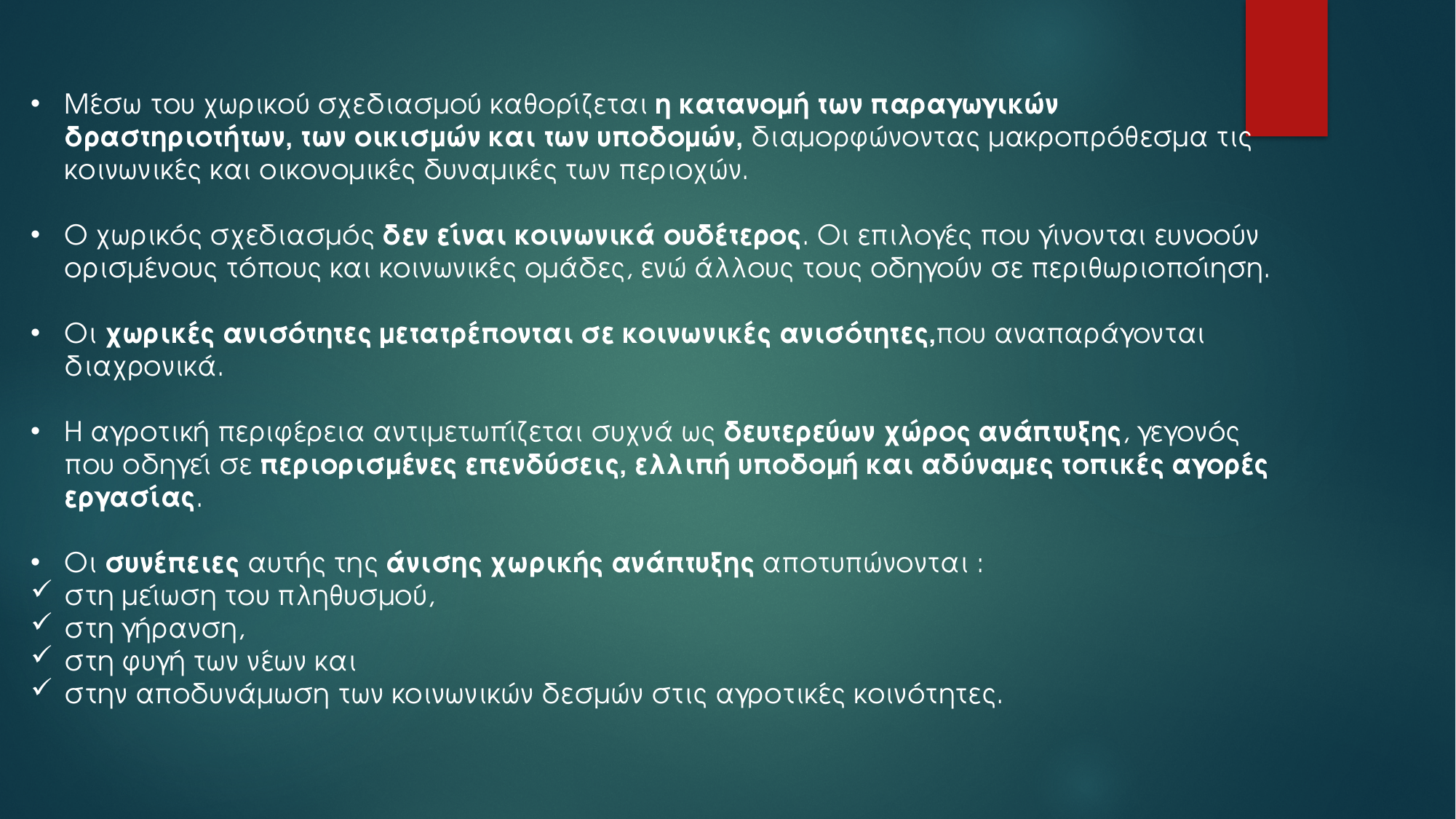

Μέσω του χωρικού σχεδιασμού καθορίζεται η κατανομή των παραγωγικών δραστηριοτήτων, των οικισμών και των υποδομών, διαμορφώνοντας μακροπρόθεσμα τις κοινωνικές και οικονομικές δυναμικές των περιοχών.

Ο χωρικός σχεδιασμός δεν είναι κοινωνικά ουδέτερος. Οι επιλογές που γίνονται ευνοούν ορισμένους τόπους και κοινωνικές ομάδες, ενώ άλλους τους οδηγούν σε περιθωριοποίηση.

Οι χωρικές ανισότητες μετατρέπονται σε κοινωνικές ανισότητες,που αναπαράγονται διαχρονικά.

Η αγροτική περιφέρεια αντιμετωπίζεται συχνά ως δευτερεύων χώρος ανάπτυξης, γεγονός που οδηγεί σε περιορισμένες επενδύσεις, ελλιπή υποδομή και αδύναμες τοπικές αγορές εργασίας.

Οι συνέπειες αυτής της άνισης χωρικής ανάπτυξης αποτυπώνονται :
στη μείωση του πληθυσμού,
στη γήρανση,
στη φυγή των νέων και
στην αποδυνάμωση των κοινωνικών δεσμών στις αγροτικές κοινότητες.